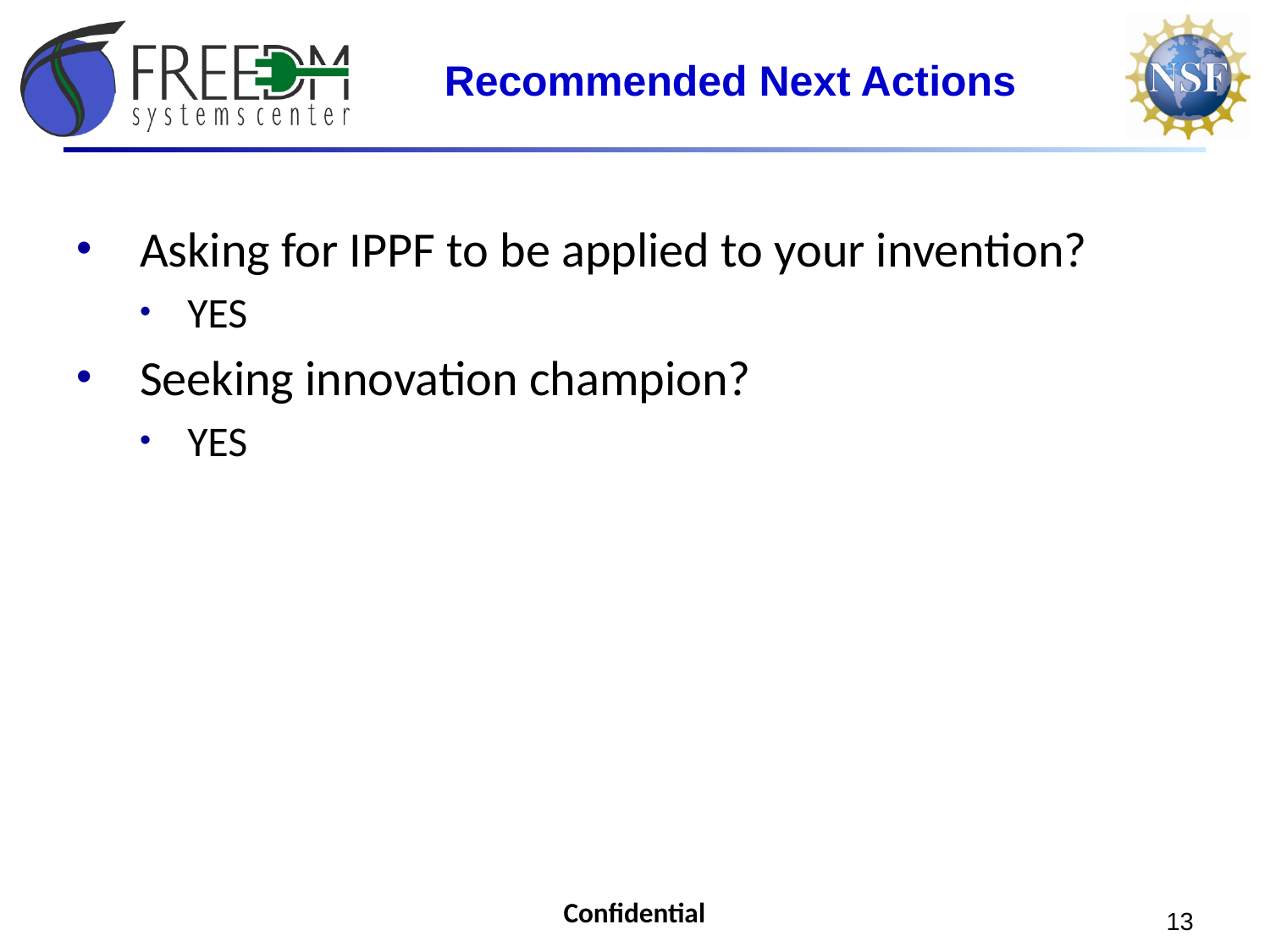

# Recommended Next Actions
Asking for IPPF to be applied to your invention?
YES
Seeking innovation champion?
YES
13